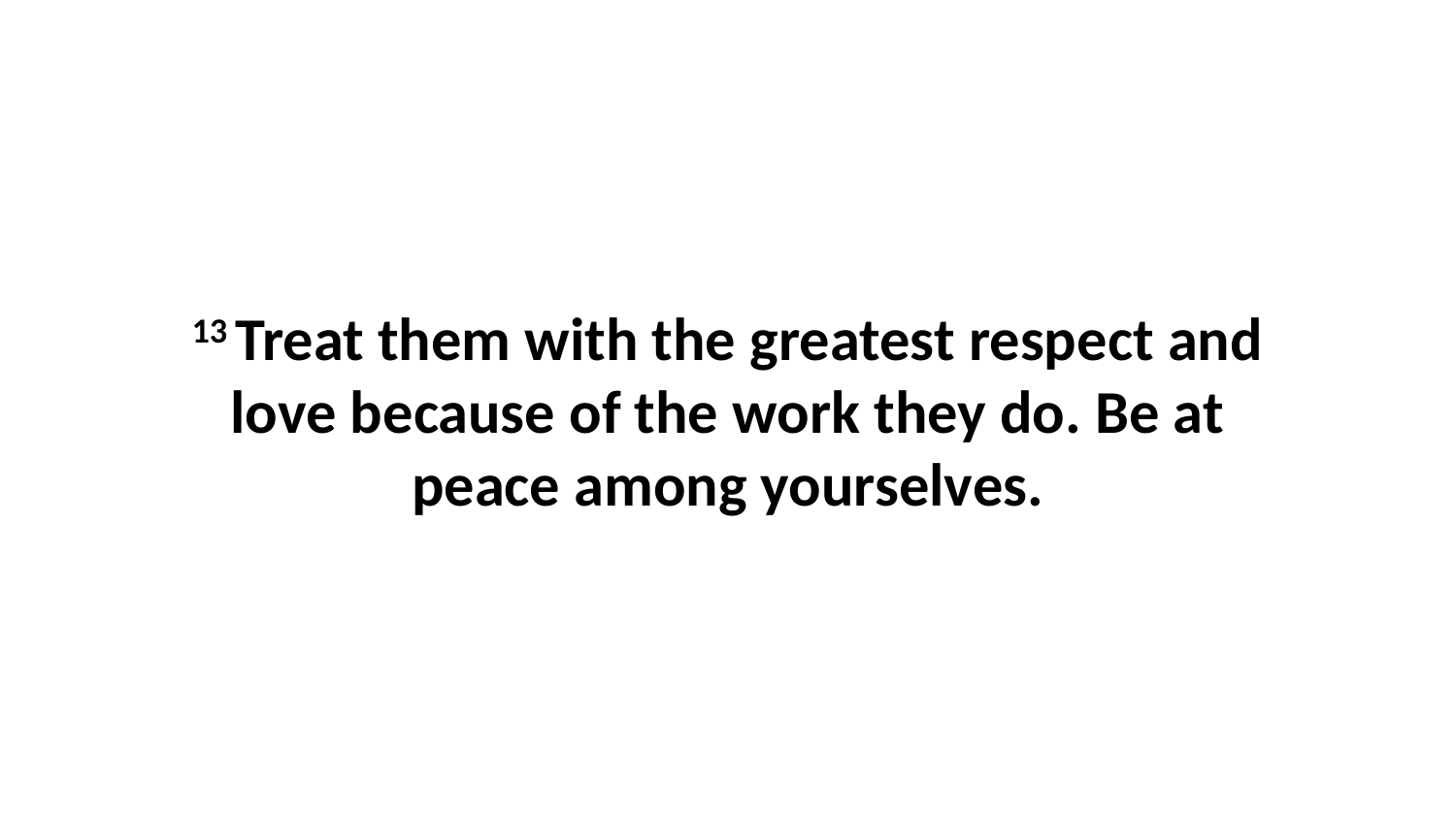

13 Treat them with the greatest respect and love because of the work they do. Be at peace among yourselves.